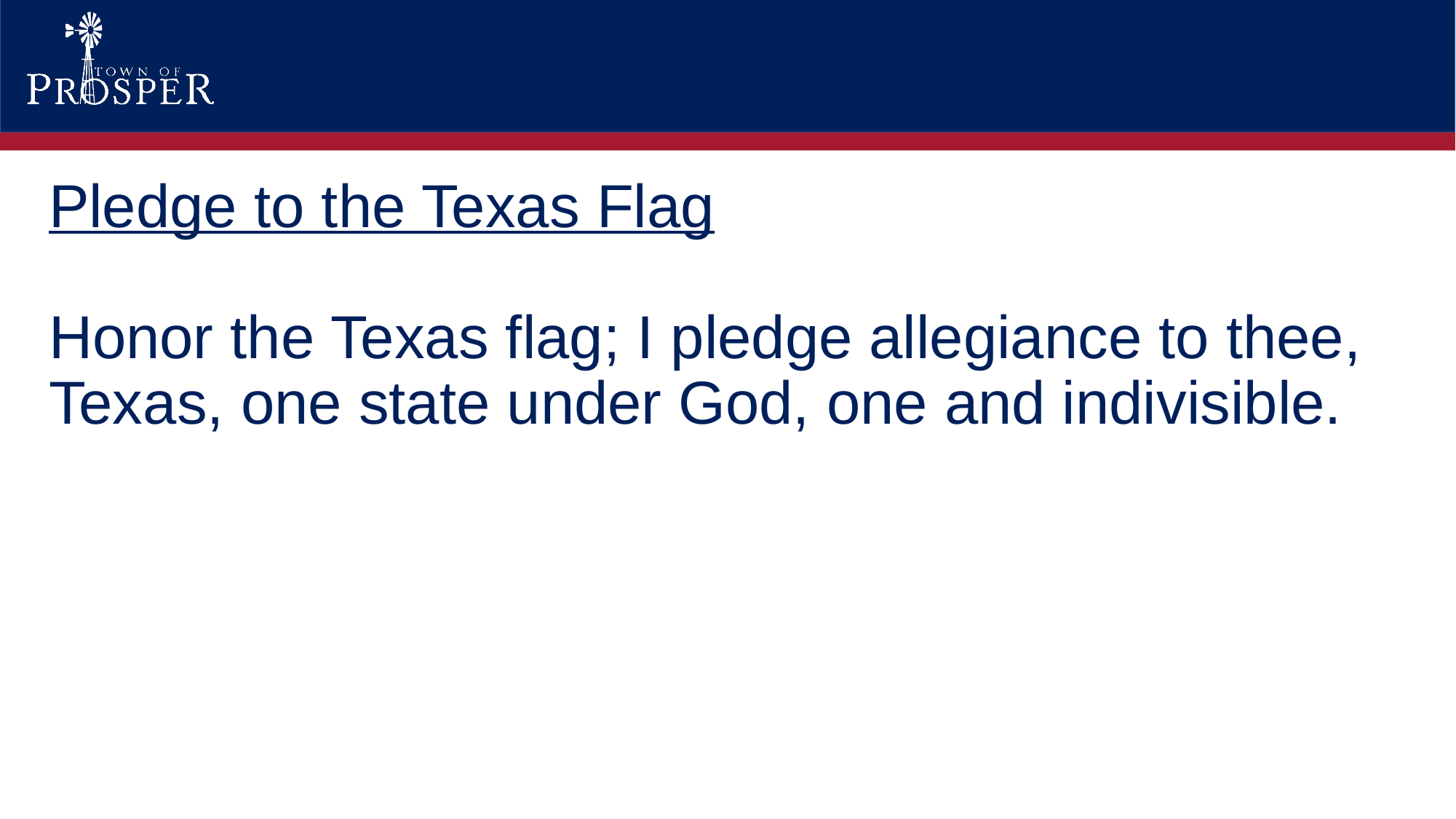

# Pledge to the Texas Flag Honor the Texas flag; I pledge allegiance to thee, Texas, one state under God, one and indivisible.